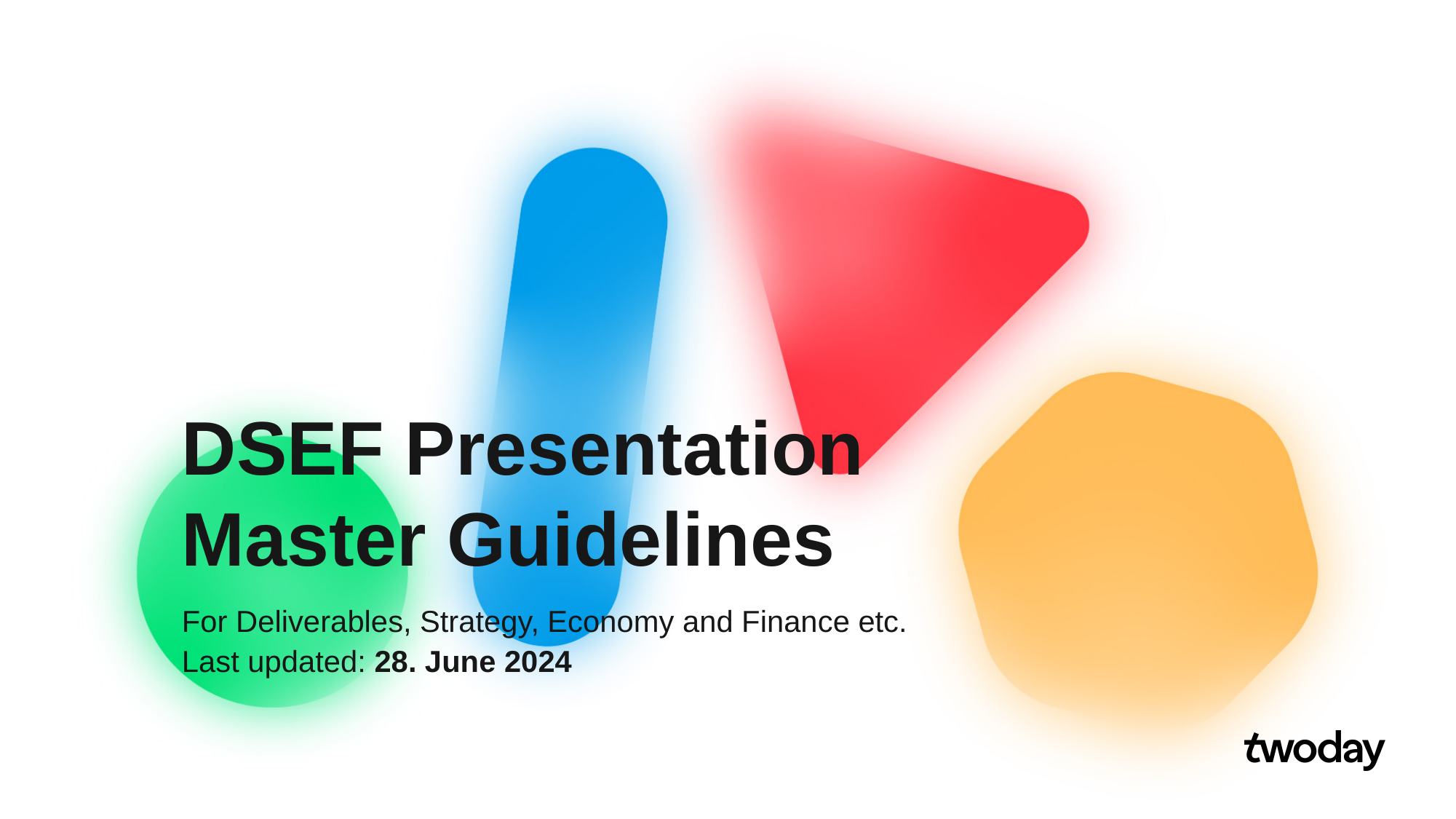

# DSEF Presentation Master Guidelines
For Deliverables, Strategy, Economy and Finance etc.
Last updated: 28. June 2024